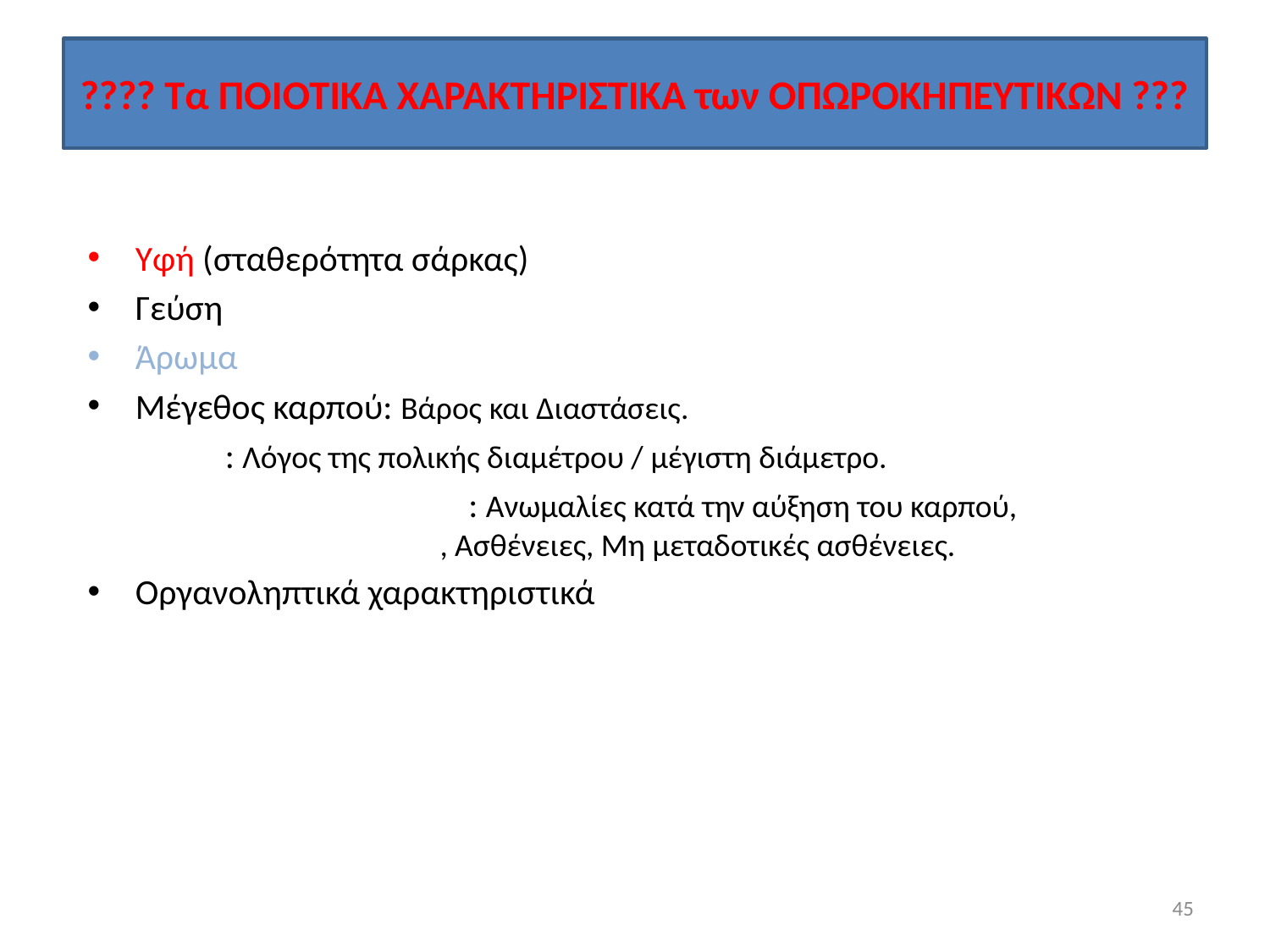

# ???? Τα ΠΟΙΟΤΙΚΑ ΧΑΡΑΚΤΗΡΙΣΤΙΚΑ των ΟΠΩΡΟΚΗΠΕΥΤΙΚΩΝ ???
Χρώμα
Υφή (σταθερότητα σάρκας)
Γεύση
Άρωμα
Μέγεθος καρπού: Βάρος και Διαστάσεις.
Σχήμα: Λόγος της πολικής διαμέτρου / μέγιστη διάμετρο.
Εξωτερικά ελαττώματα: Ανωμαλίες κατά την αύξηση του καρπού, Προσβολές από έντομα, Ασθένειες, Μη μεταδοτικές ασθένειες.
Οργανοληπτικά χαρακτηριστικά

45